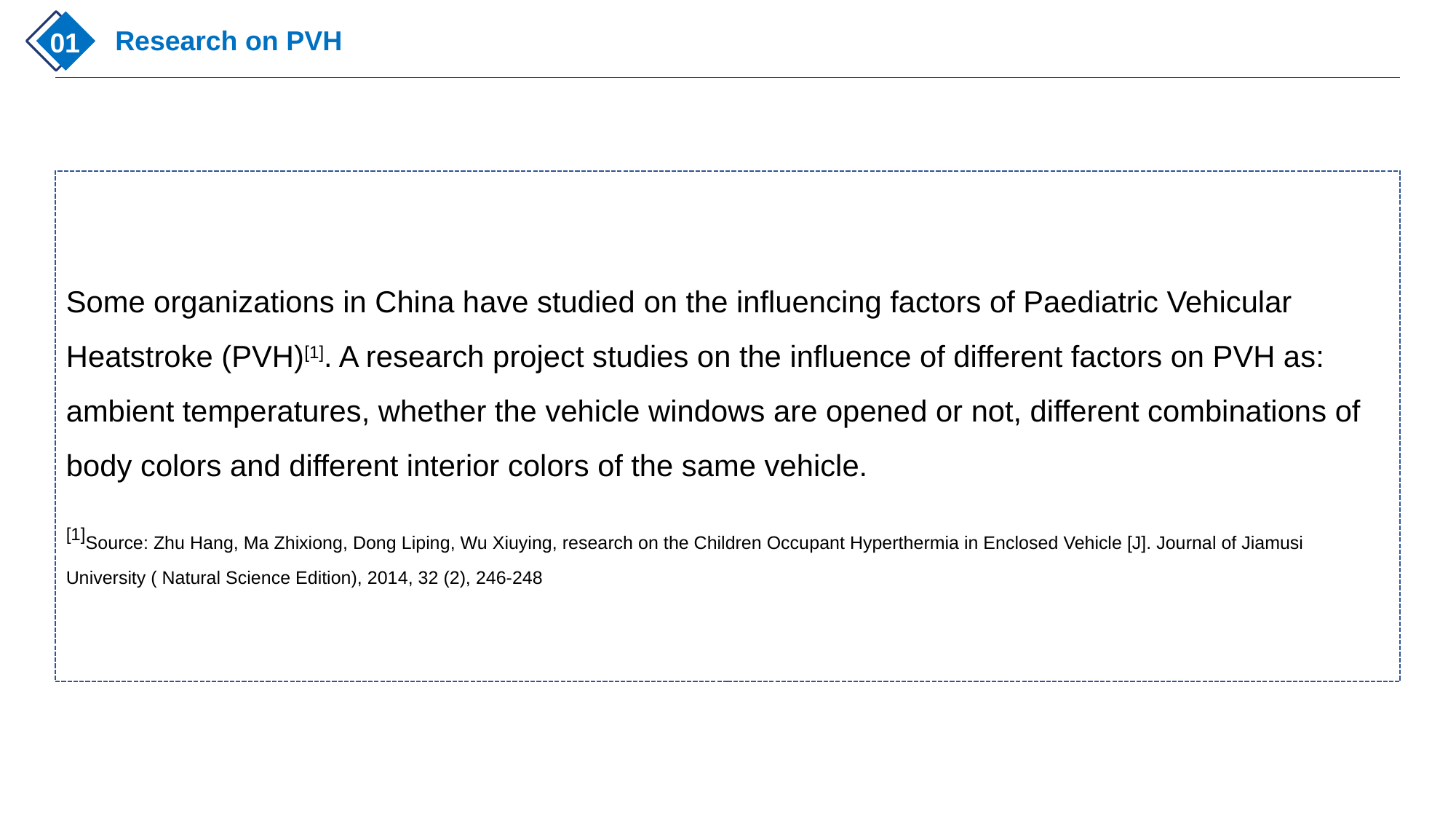

Research on PVH
01
Some organizations in China have studied on the influencing factors of Paediatric Vehicular Heatstroke (PVH)[1]. A research project studies on the influence of different factors on PVH as: ambient temperatures, whether the vehicle windows are opened or not, different combinations of body colors and different interior colors of the same vehicle.
[1]Source: Zhu Hang, Ma Zhixiong, Dong Liping, Wu Xiuying, research on the Children Occupant Hyperthermia in Enclosed Vehicle [J]. Journal of Jiamusi University ( Natural Science Edition), 2014, 32 (2), 246-248
3